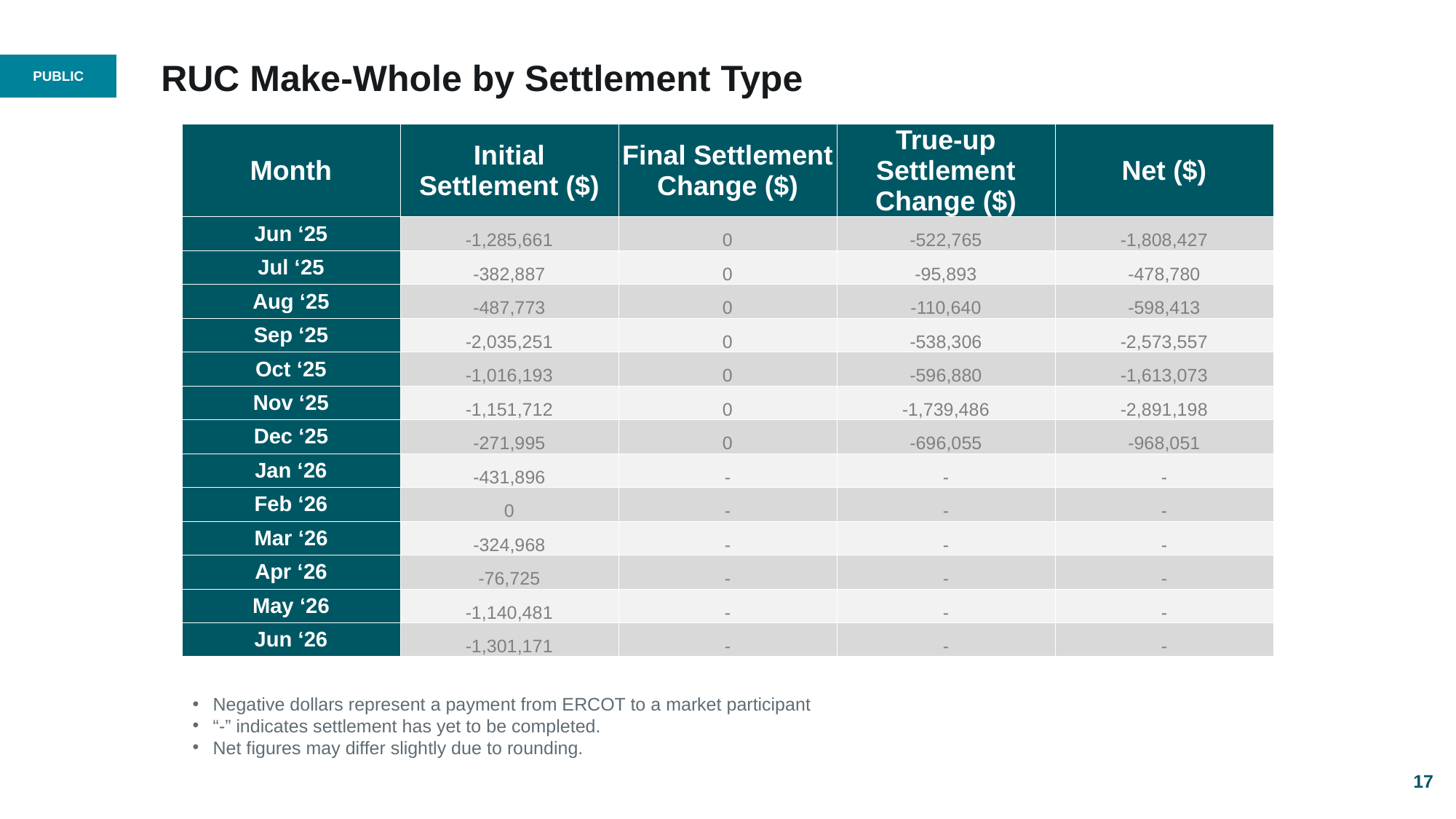

# RUC Make-Whole by Settlement Type
| Month | Initial Settlement ($) | Final Settlement Change ($) | True-up Settlement Change ($) | Net ($) |
| --- | --- | --- | --- | --- |
| Jun ‘25 | -1,285,661 | 0 | -522,765 | -1,808,427 |
| Jul ‘25 | -382,887 | 0 | -95,893 | -478,780 |
| Aug ‘25 | -487,773 | 0 | -110,640 | -598,413 |
| Sep ‘25 | -2,035,251 | 0 | -538,306 | -2,573,557 |
| Oct ‘25 | -1,016,193 | 0 | -596,880 | -1,613,073 |
| Nov ‘25 | -1,151,712 | 0 | -1,739,486 | -2,891,198 |
| Dec ‘25 | -271,995 | 0 | -696,055 | -968,051 |
| Jan ‘26 | -431,896 | - | - | - |
| Feb ‘26 | 0 | - | - | - |
| Mar ‘26 | -324,968 | - | - | - |
| Apr ‘26 | -76,725 | - | - | - |
| May ‘26 | -1,140,481 | - | - | - |
| Jun ‘26 | -1,301,171 | - | - | - |
Negative dollars represent a payment from ERCOT to a market participant
“-” indicates settlement has yet to be completed.
Net figures may differ slightly due to rounding.
17